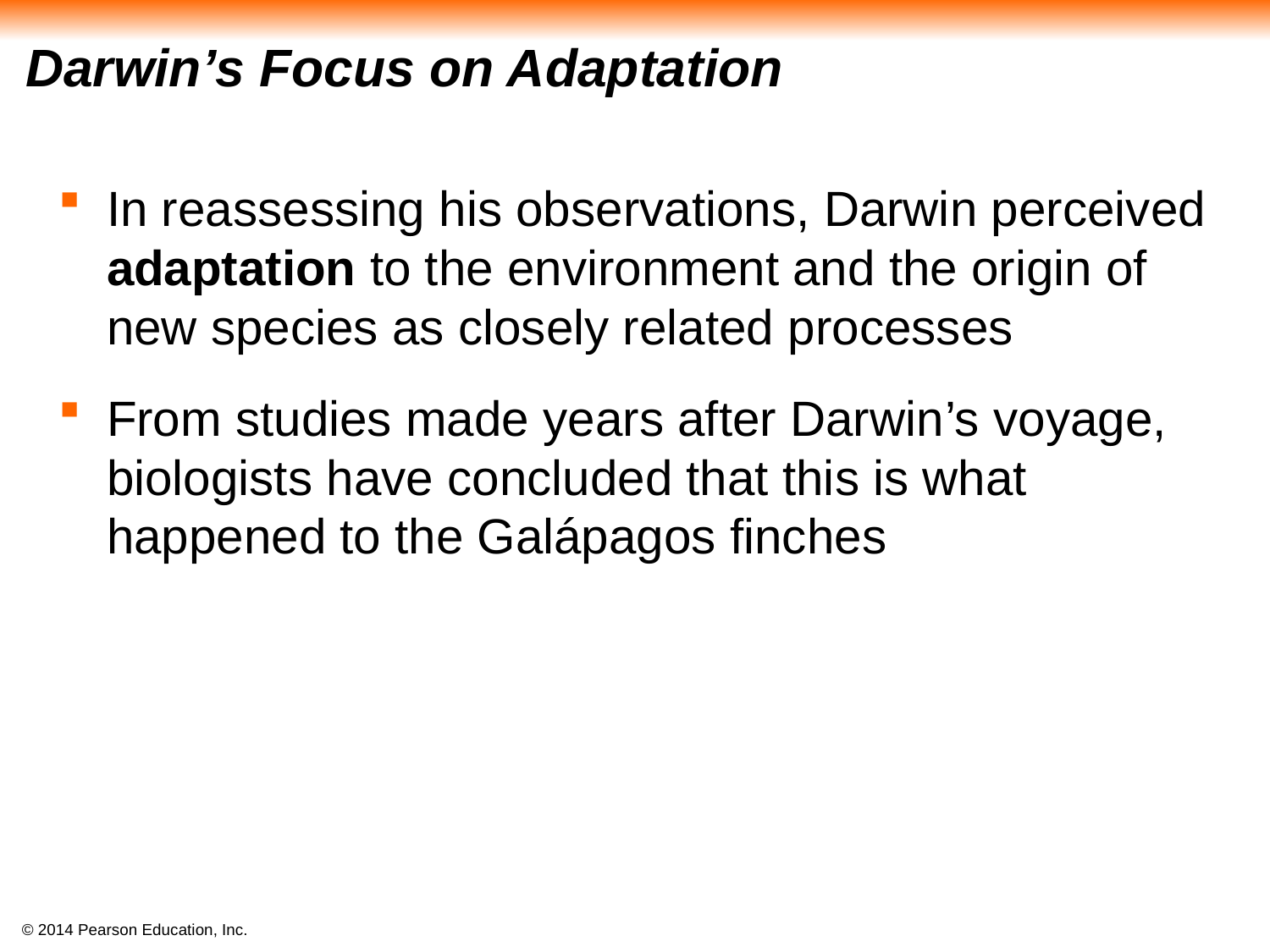

# Darwin’s Focus on Adaptation
In reassessing his observations, Darwin perceived adaptation to the environment and the origin of new species as closely related processes
From studies made years after Darwin’s voyage, biologists have concluded that this is what happened to the Galápagos finches